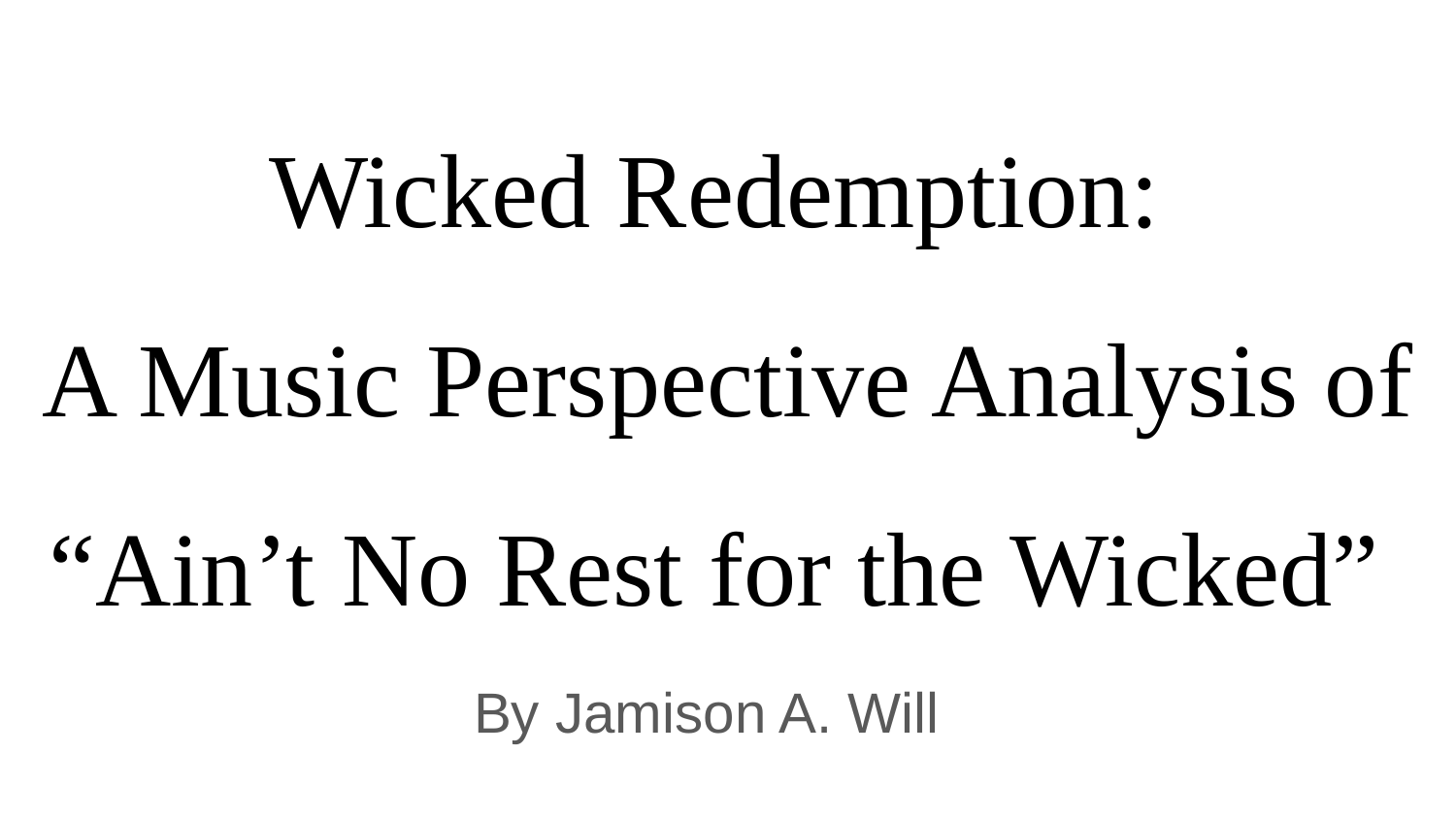

# Wicked Redemption:
 A Music Perspective Analysis of “Ain’t No Rest for the Wicked”
By Jamison A. Will